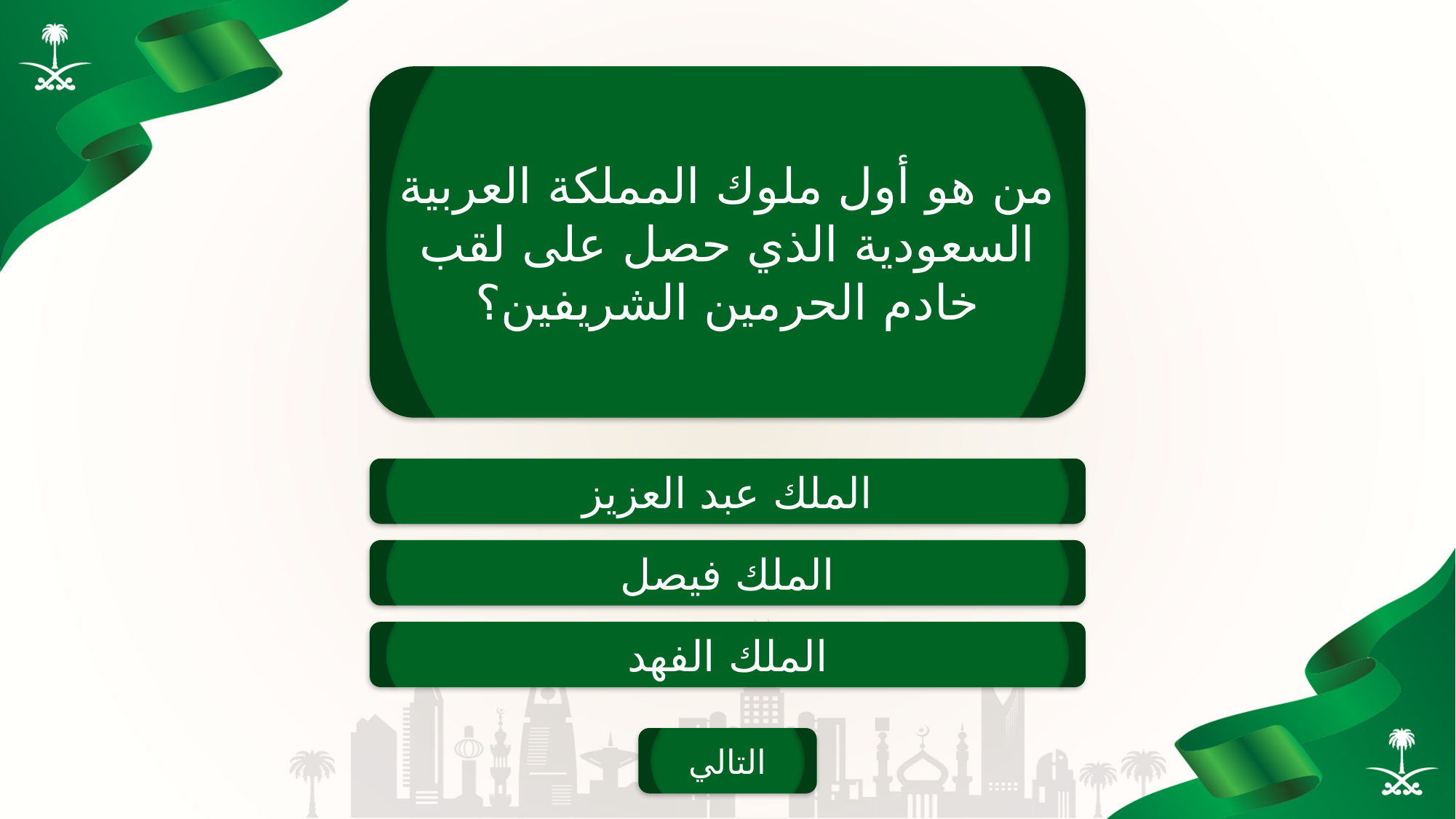

من هو أول ملوك المملكة العربية السعودية الذي حصل على لقب خادم الحرمين الشريفين؟

الملك عبد العزيز

الملك فيصل

الملك الفهد

التالي